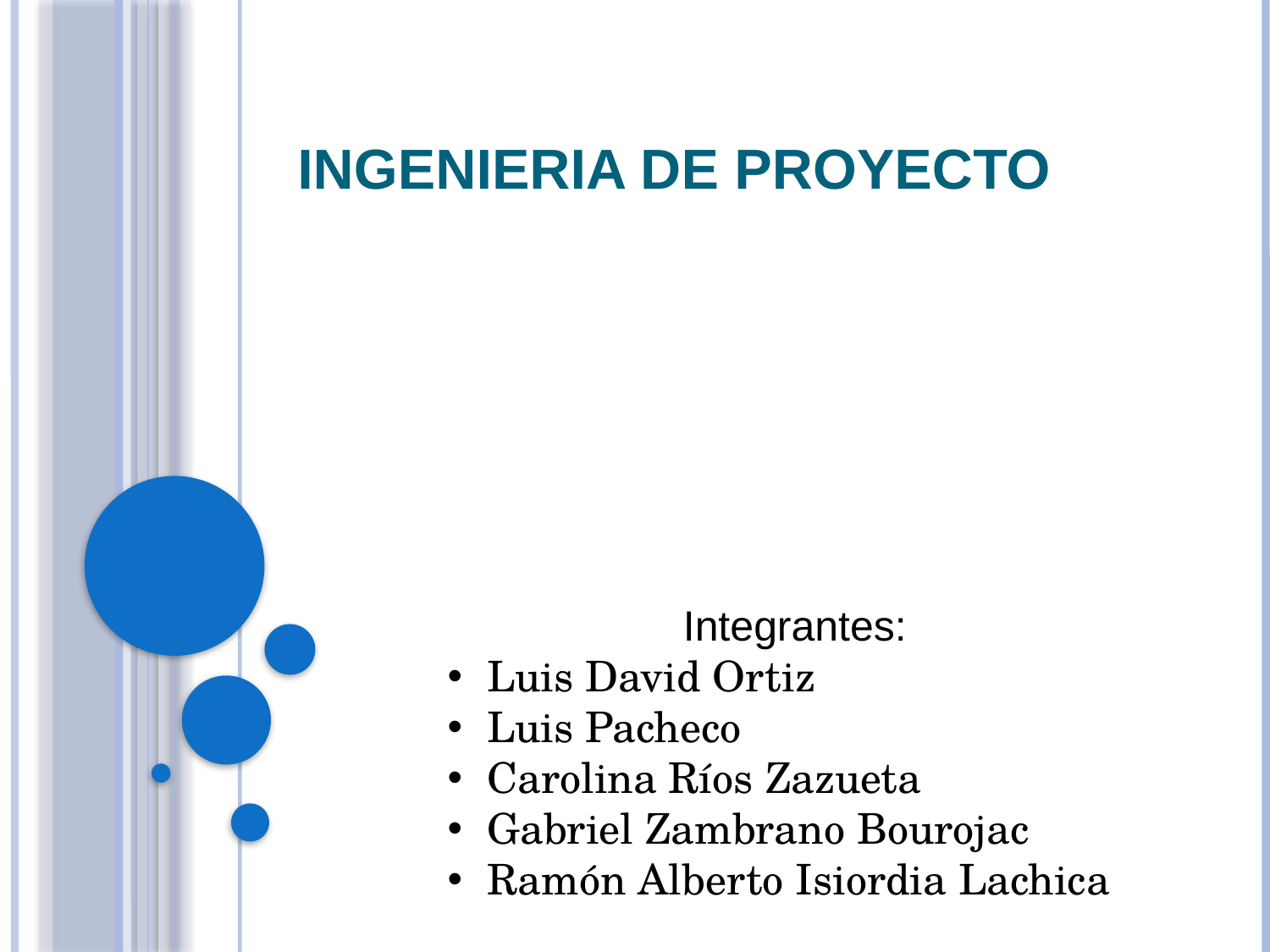

INGENIERIA DE PROYECTO
Integrantes:
Luis David Ortiz
Luis Pacheco
Carolina Ríos Zazueta
Gabriel Zambrano Bourojac
Ramón Alberto Isiordia Lachica